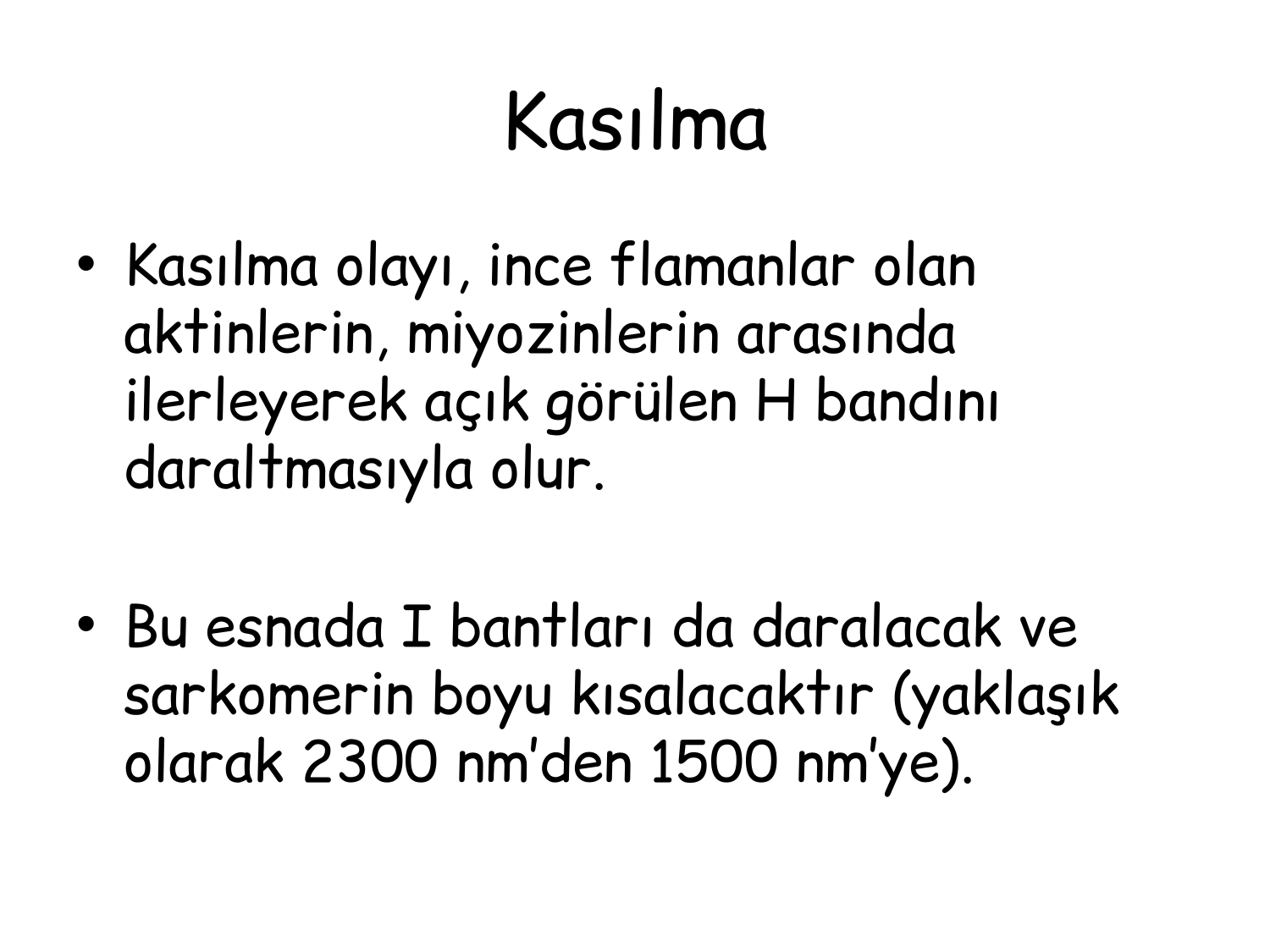

# Kasılma
Kasılma olayı, ince flamanlar olan aktinlerin, miyozinlerin arasında ilerleyerek açık görülen H bandını daraltmasıyla olur.

Bu esnada I bantları da daralacak ve sarkomerin boyu kısalacaktır (yaklaşık olarak 2300 nm’den 1500 nm’ye).